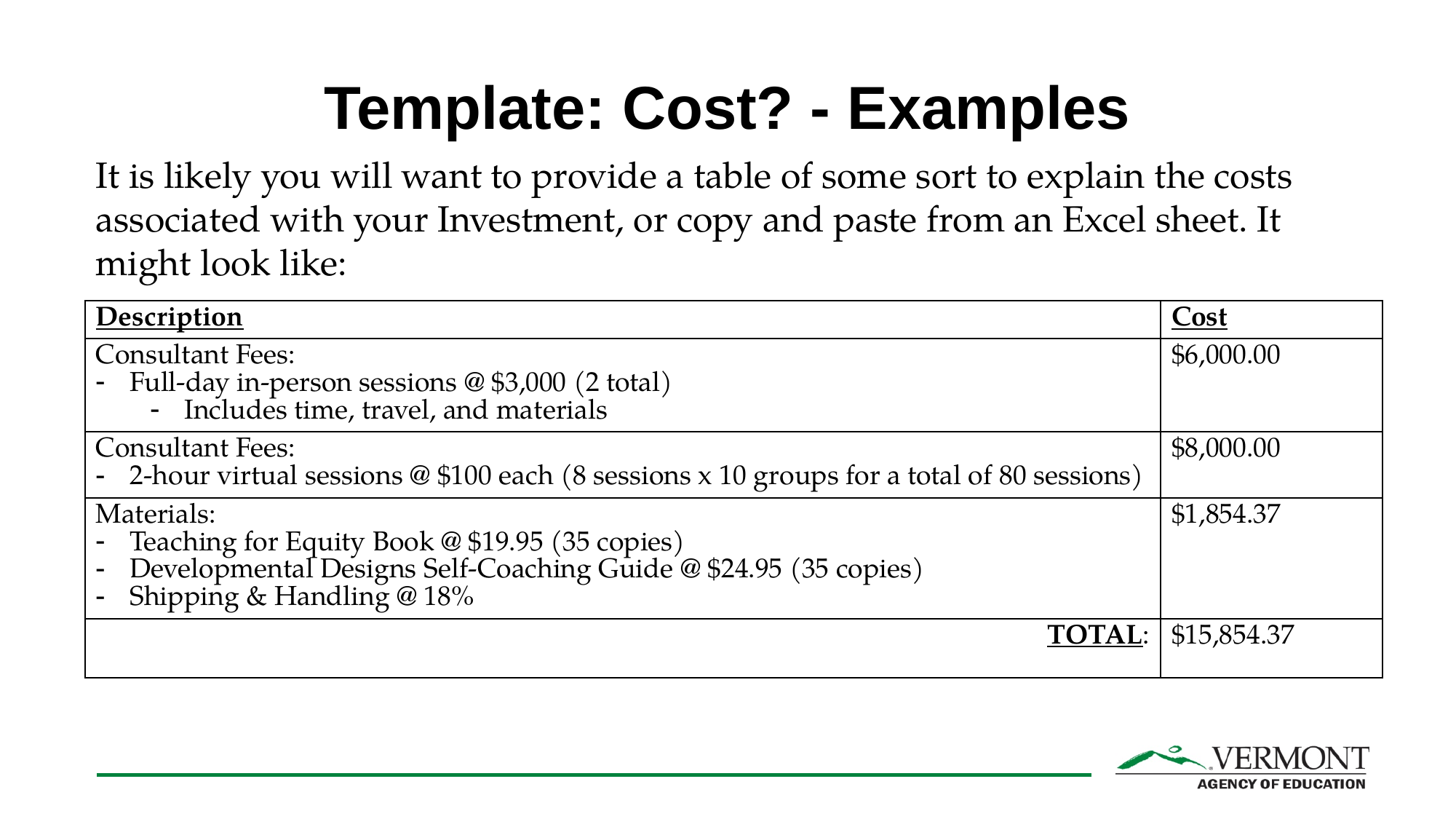

# Template: Cost? - Examples
It is likely you will want to provide a table of some sort to explain the costs associated with your Investment, or copy and paste from an Excel sheet. It might look like:
| Description | Cost |
| --- | --- |
| Consultant Fees: Full-day in-person sessions @ $3,000 (2 total) Includes time, travel, and materials | $6,000.00 |
| Consultant Fees: 2-hour virtual sessions @ $100 each (8 sessions x 10 groups for a total of 80 sessions) | $8,000.00 |
| Materials: Teaching for Equity Book @ $19.95 (35 copies) Developmental Designs Self-Coaching Guide @ $24.95 (35 copies) Shipping & Handling @ 18% | $1,854.37 |
| TOTAL: | $15,854.37 |